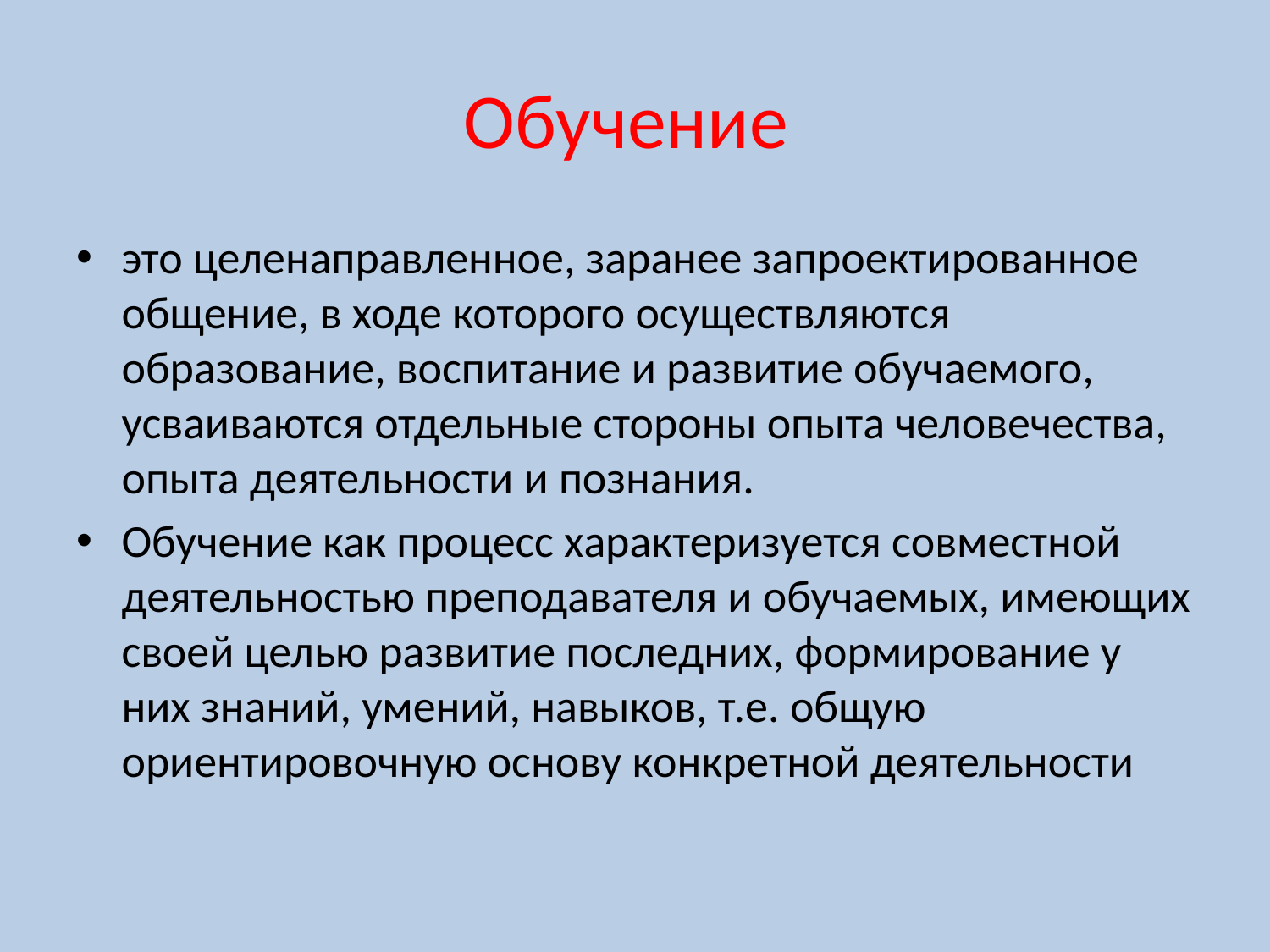

# Обучение
это целенаправленное, заранее запроектированное общение, в ходе которого осуществляются образование, воспитание и развитие обучаемого, усваиваются отдельные стороны опыта человечества, опыта деятельности и познания.
Обучение как процесс характеризуется совместной деятельностью преподавателя и обучаемых, имеющих своей целью развитие последних, формирование у них знаний, умений, навыков, т.е. общую ориентировочную основу конкретной деятельности